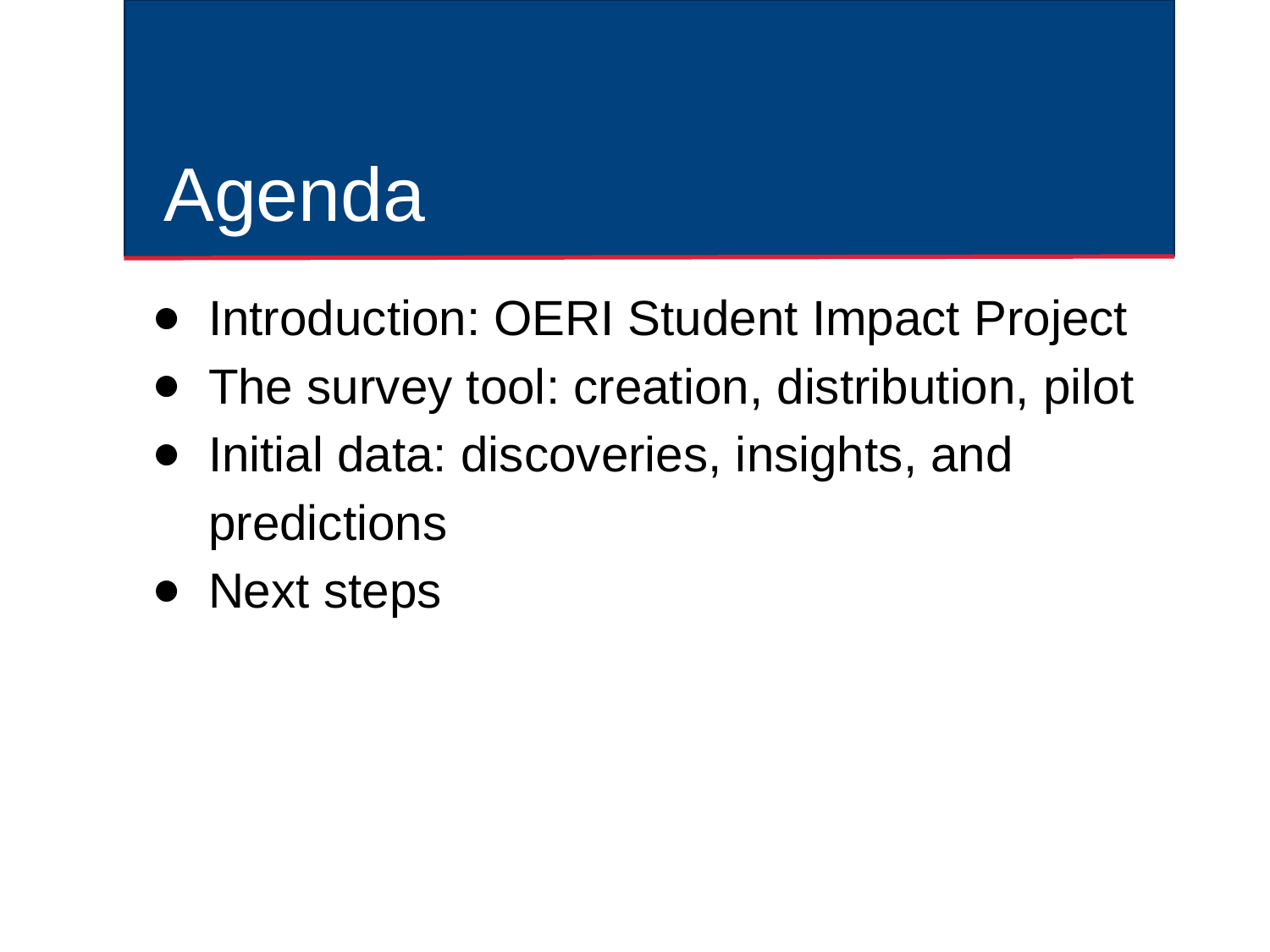

# Agenda
Introduction: OERI Student Impact Project
The survey tool: creation, distribution, pilot
Initial data: discoveries, insights, and predictions
Next steps